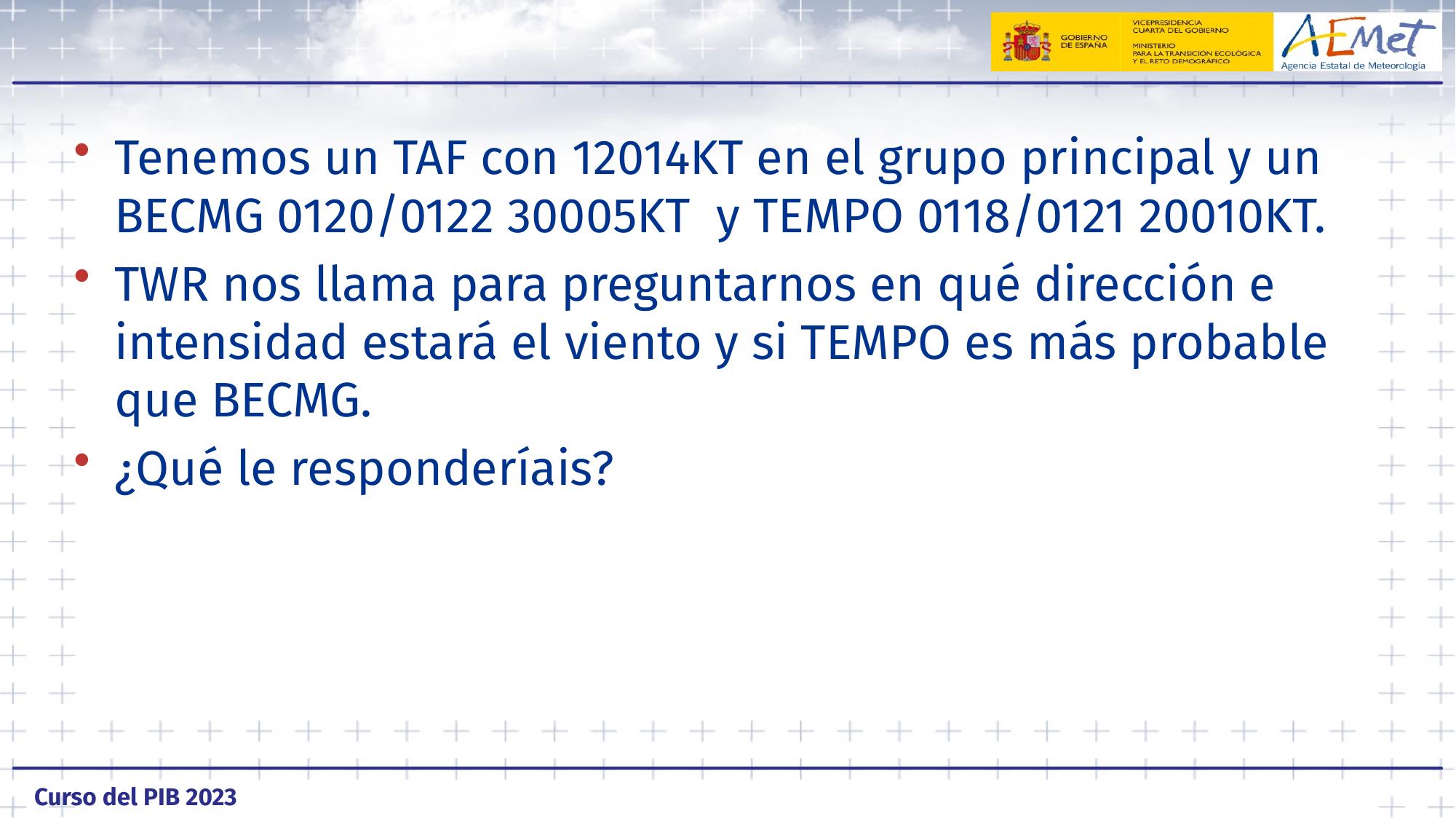

#
Tenemos un TAF con 12014KT en el grupo principal y un BECMG 0120/0122 30005KT  y TEMPO 0118/0121 20010KT.
TWR nos llama para preguntarnos en qué dirección e intensidad estará el viento y si TEMPO es más probable que BECMG.
¿Qué le responderíais?